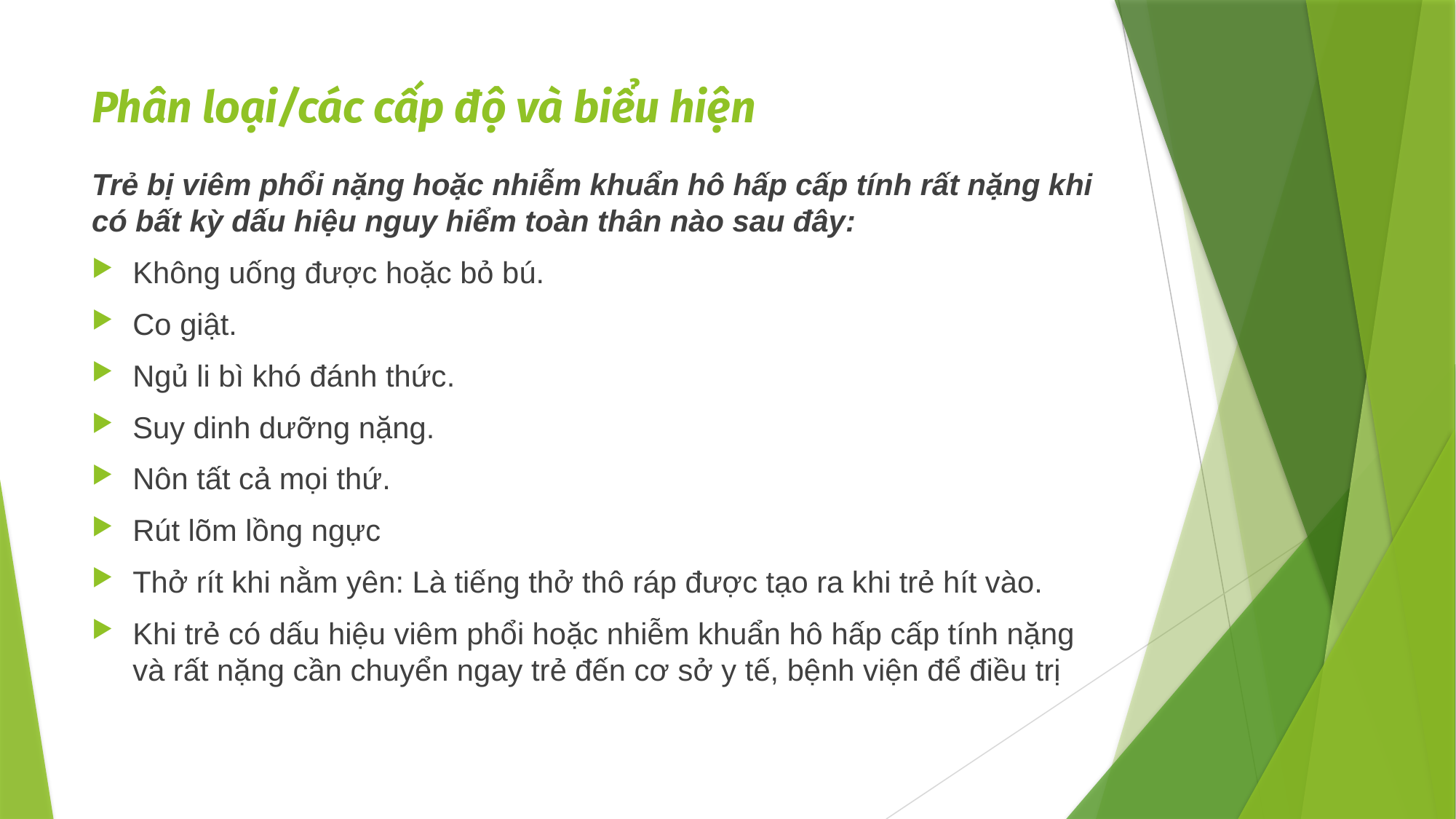

# Phân loại/các cấp độ và biểu hiện
Trẻ bị viêm phổi nặng hoặc nhiễm khuẩn hô hấp cấp tính rất nặng khi có bất kỳ dấu hiệu nguy hiểm toàn thân nào sau đây:
Không uống được hoặc bỏ bú.
Co giật.
Ngủ li bì khó đánh thức.
Suy dinh dưỡng nặng.
Nôn tất cả mọi thứ.
Rút lõm lồng ngực
Thở rít khi nằm yên: Là tiếng thở thô ráp được tạo ra khi trẻ hít vào.
Khi trẻ có dấu hiệu viêm phổi hoặc nhiễm khuẩn hô hấp cấp tính nặng và rất nặng cần chuyển ngay trẻ đến cơ sở y tế, bệnh viện để điều trị